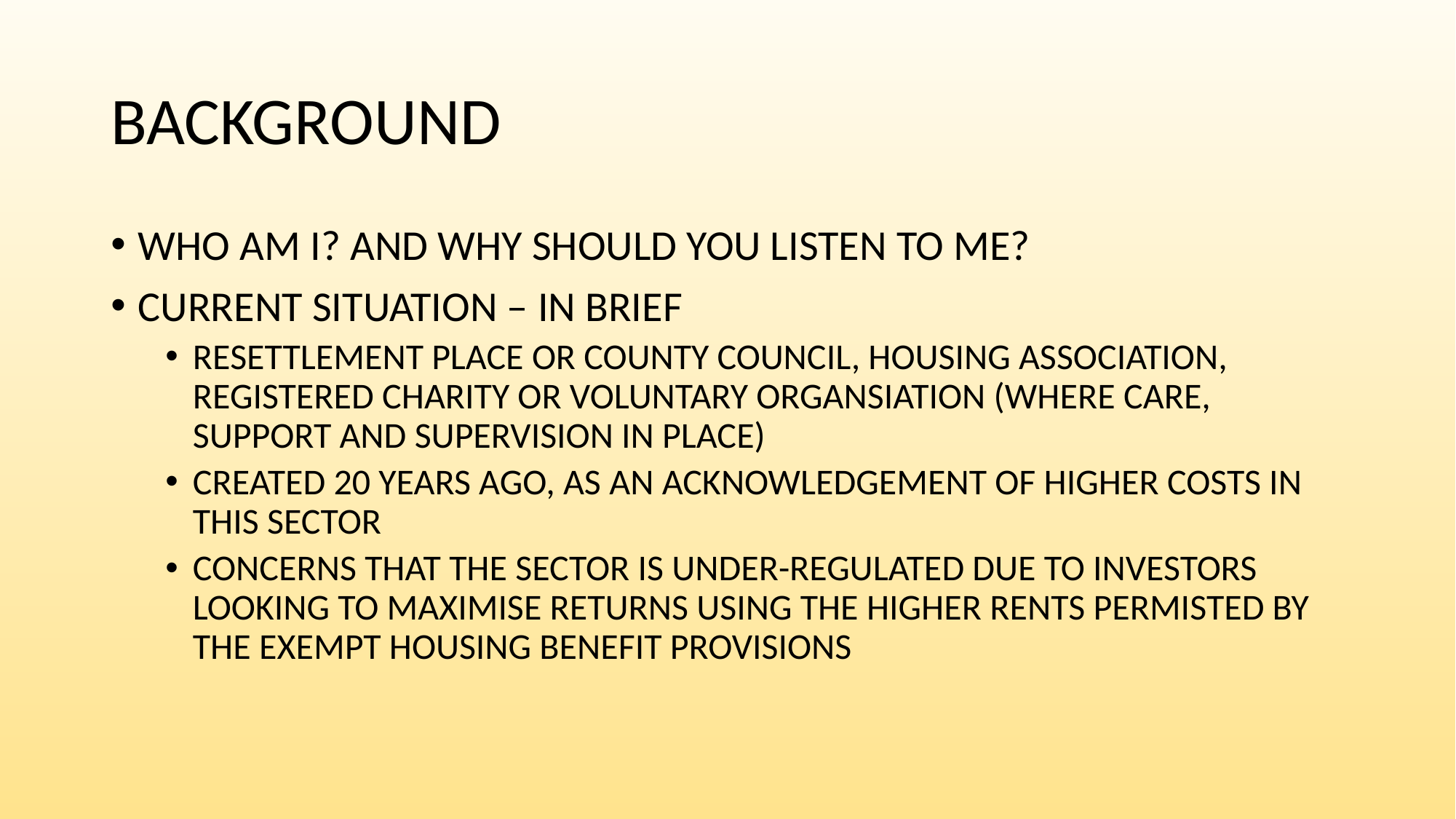

# BACKGROUND
WHO AM I? AND WHY SHOULD YOU LISTEN TO ME?
CURRENT SITUATION – IN BRIEF
RESETTLEMENT PLACE OR COUNTY COUNCIL, HOUSING ASSOCIATION, REGISTERED CHARITY OR VOLUNTARY ORGANSIATION (WHERE CARE, SUPPORT AND SUPERVISION IN PLACE)
CREATED 20 YEARS AGO, AS AN ACKNOWLEDGEMENT OF HIGHER COSTS IN THIS SECTOR
CONCERNS THAT THE SECTOR IS UNDER-REGULATED DUE TO INVESTORS LOOKING TO MAXIMISE RETURNS USING THE HIGHER RENTS PERMISTED BY THE EXEMPT HOUSING BENEFIT PROVISIONS